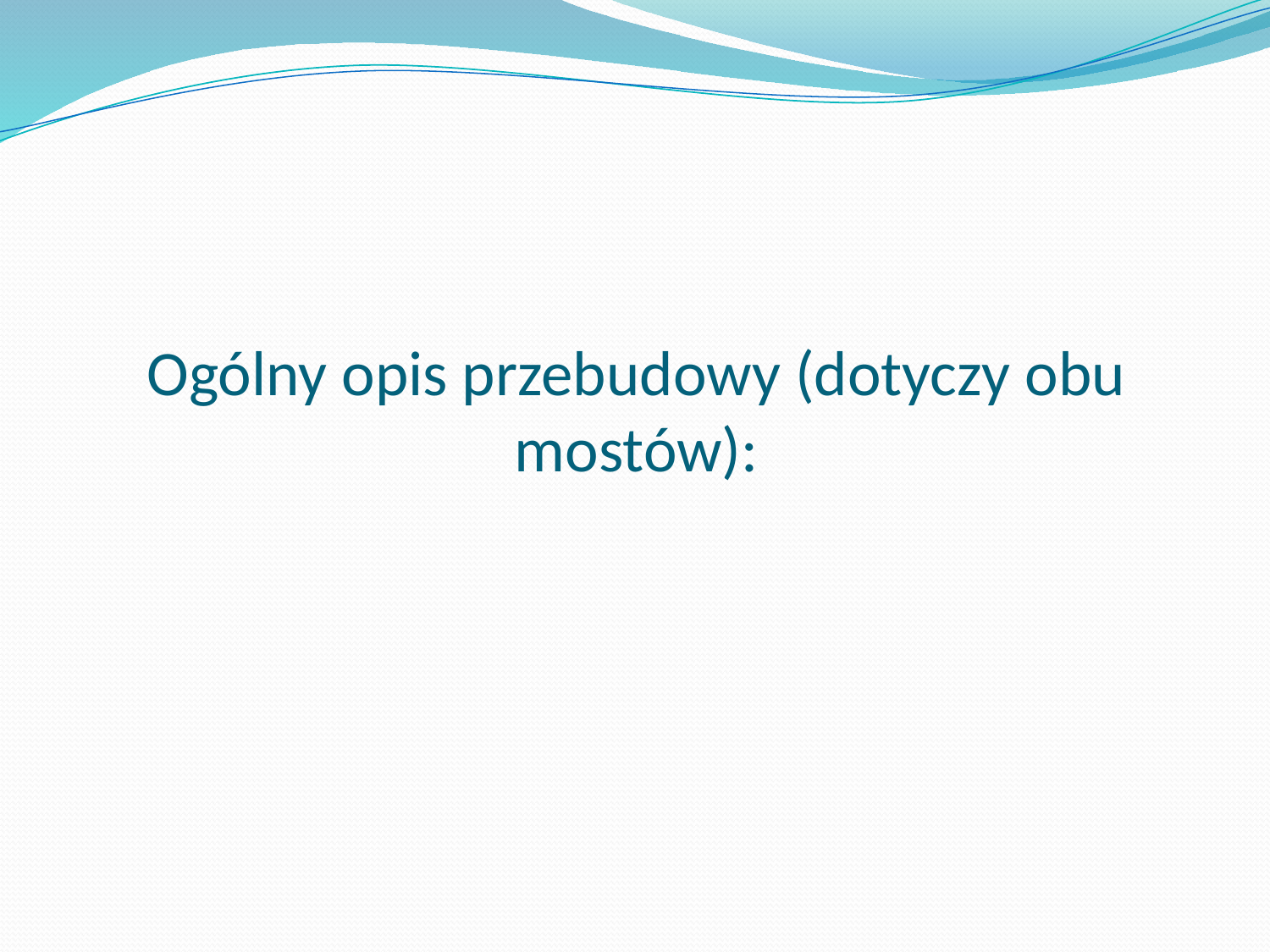

# Ogólny opis przebudowy (dotyczy obu mostów):